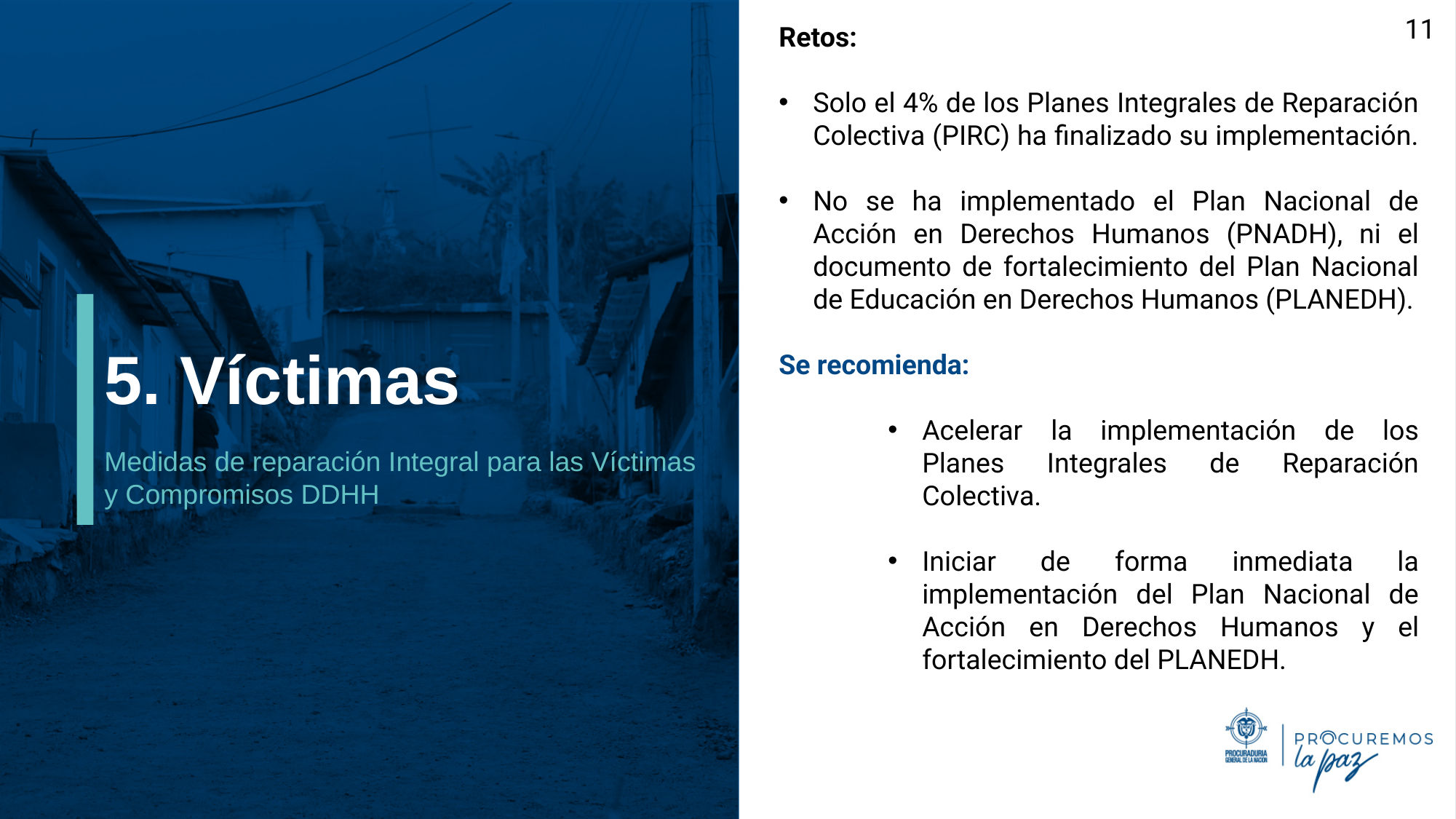

11
Retos:

Solo el 4% de los Planes Integrales de Reparación Colectiva (PIRC) ha finalizado su implementación.

No se ha implementado el Plan Nacional de Acción en Derechos Humanos (PNADH), ni el documento de fortalecimiento del Plan Nacional de Educación en Derechos Humanos (PLANEDH).

Se recomienda:

Acelerar la implementación de los Planes Integrales de Reparación Colectiva.

Iniciar de forma inmediata la implementación del Plan Nacional de Acción en Derechos Humanos y el fortalecimiento del PLANEDH.

5. Víctimas
# Medidas de reparación Integral para las Víctimas y Compromisos DDHH